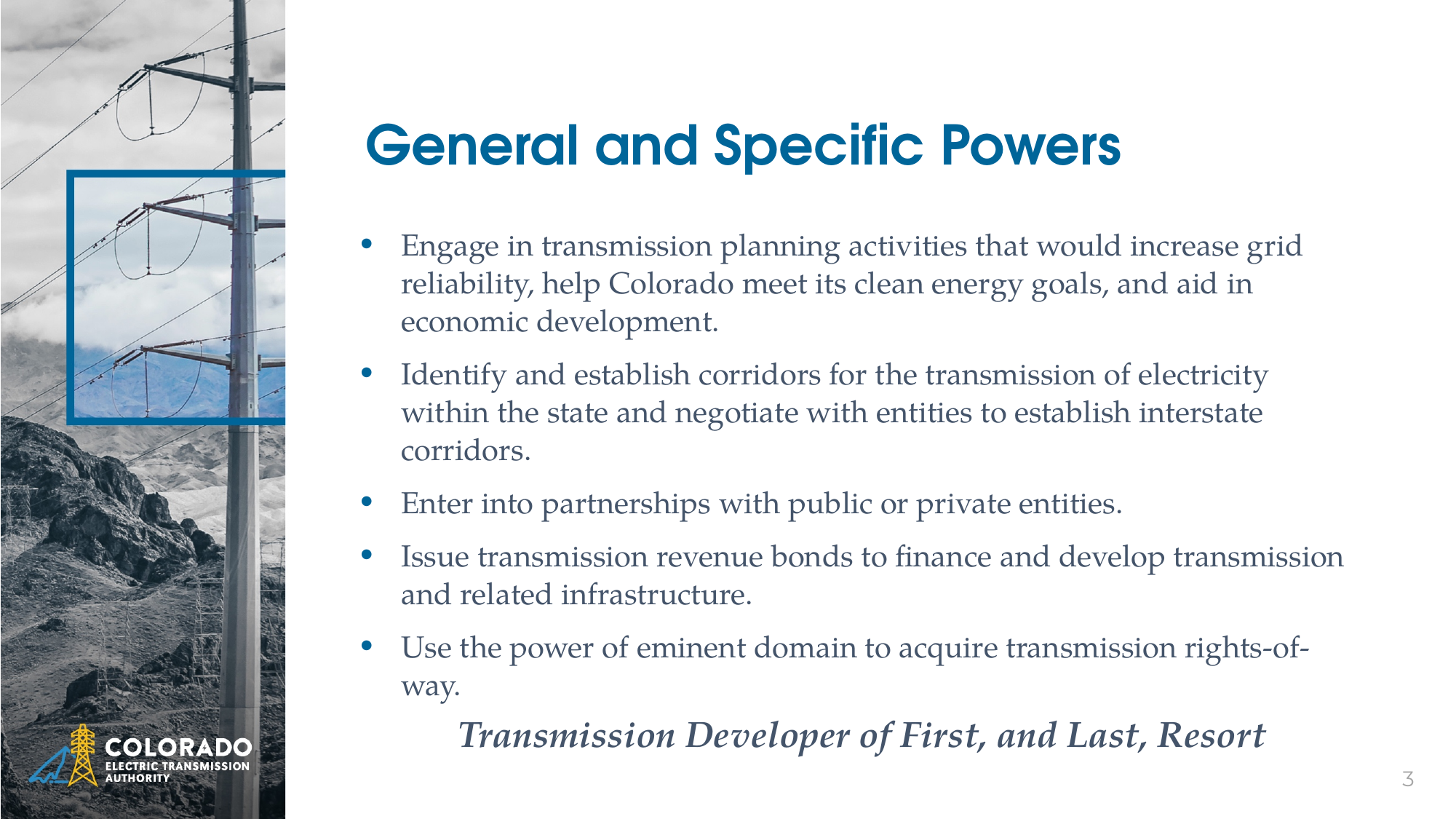

General and Specific Powers
Engage in transmission planning activities that would increase grid reliability, help Colorado meet its clean energy goals, and aid in economic development.
Identify and establish corridors for the transmission of electricity within the state and negotiate with entities to establish interstate corridors.
Enter into partnerships with public or private entities.
Issue transmission revenue bonds to finance and develop transmission and related infrastructure.
Use the power of eminent domain to acquire transmission rights-of-way.
Transmission Developer of First, and Last, Resort